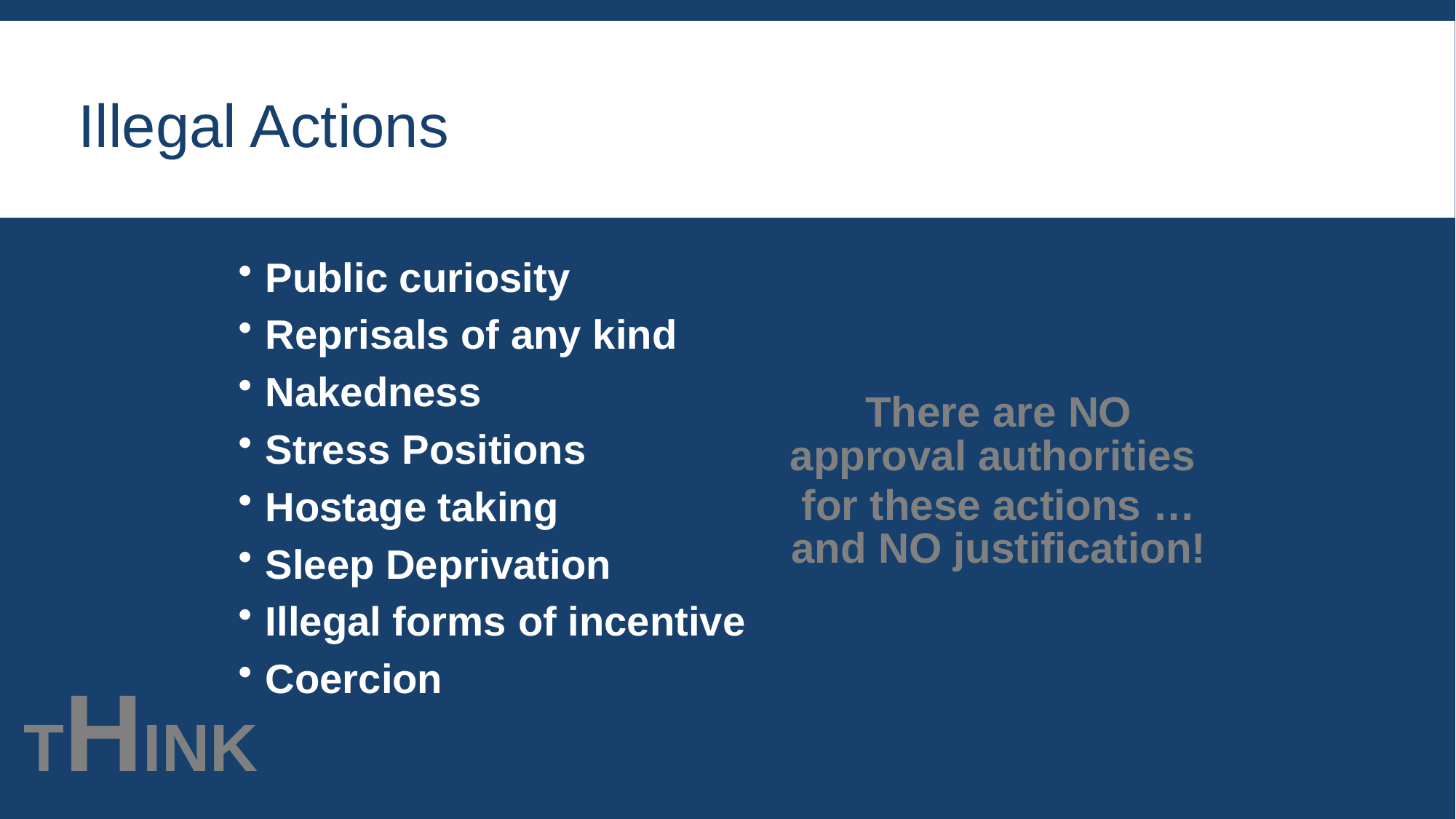

Illegal Actions
There are NO approval authorities
for these actions … and NO justification!
Public curiosity
Reprisals of any kind
Nakedness
Stress Positions
Hostage taking
Sleep Deprivation
Illegal forms of incentive
Coercion
THINK